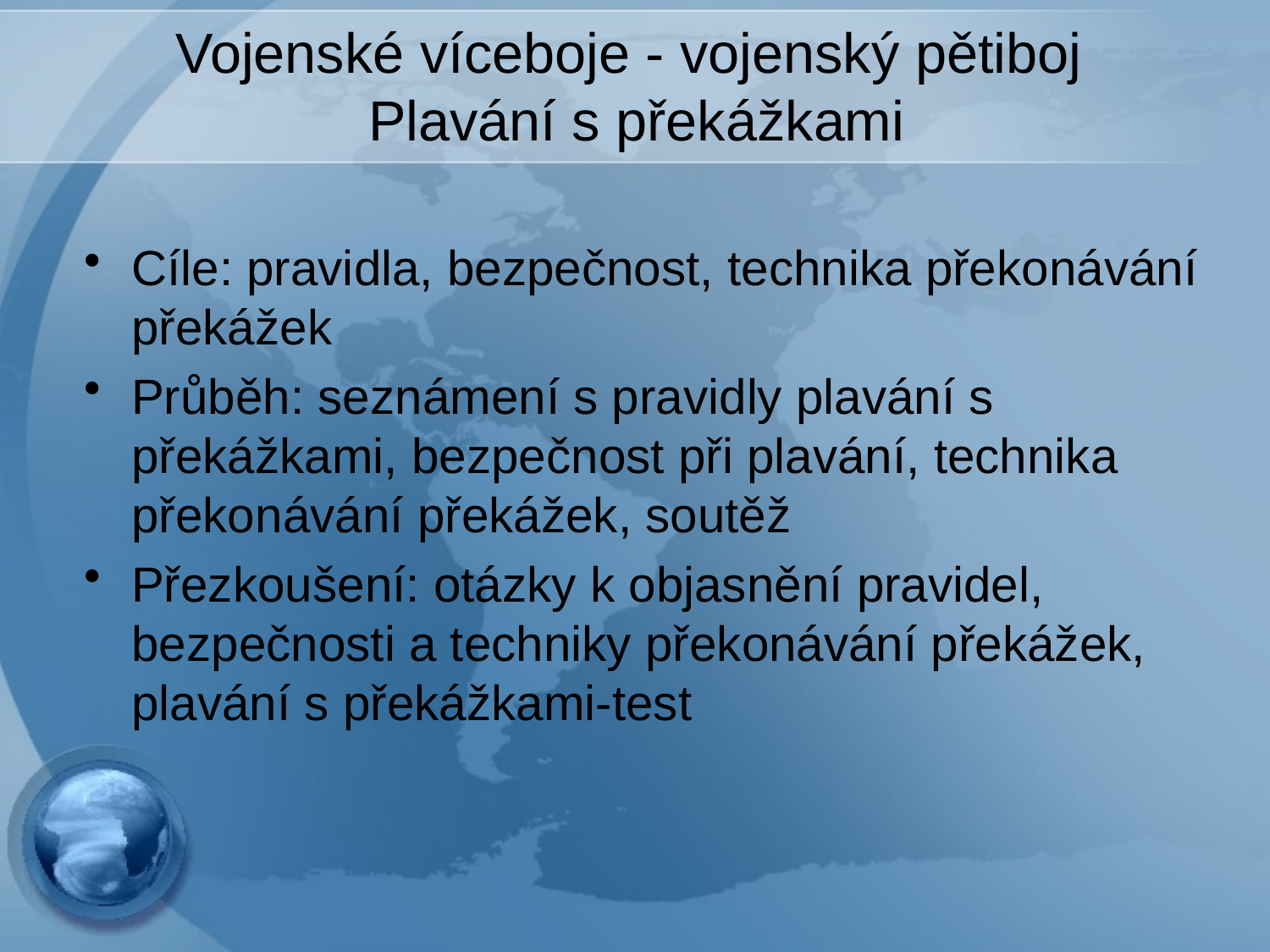

# Vojenské víceboje - vojenský pětiboj Plavání s překážkami
Cíle: pravidla, bezpečnost, technika překonávání překážek
Průběh: seznámení s pravidly plavání s překážkami, bezpečnost při plavání, technika překonávání překážek, soutěž
Přezkoušení: otázky k objasnění pravidel, bezpečnosti a techniky překonávání překážek, plavání s překážkami-test